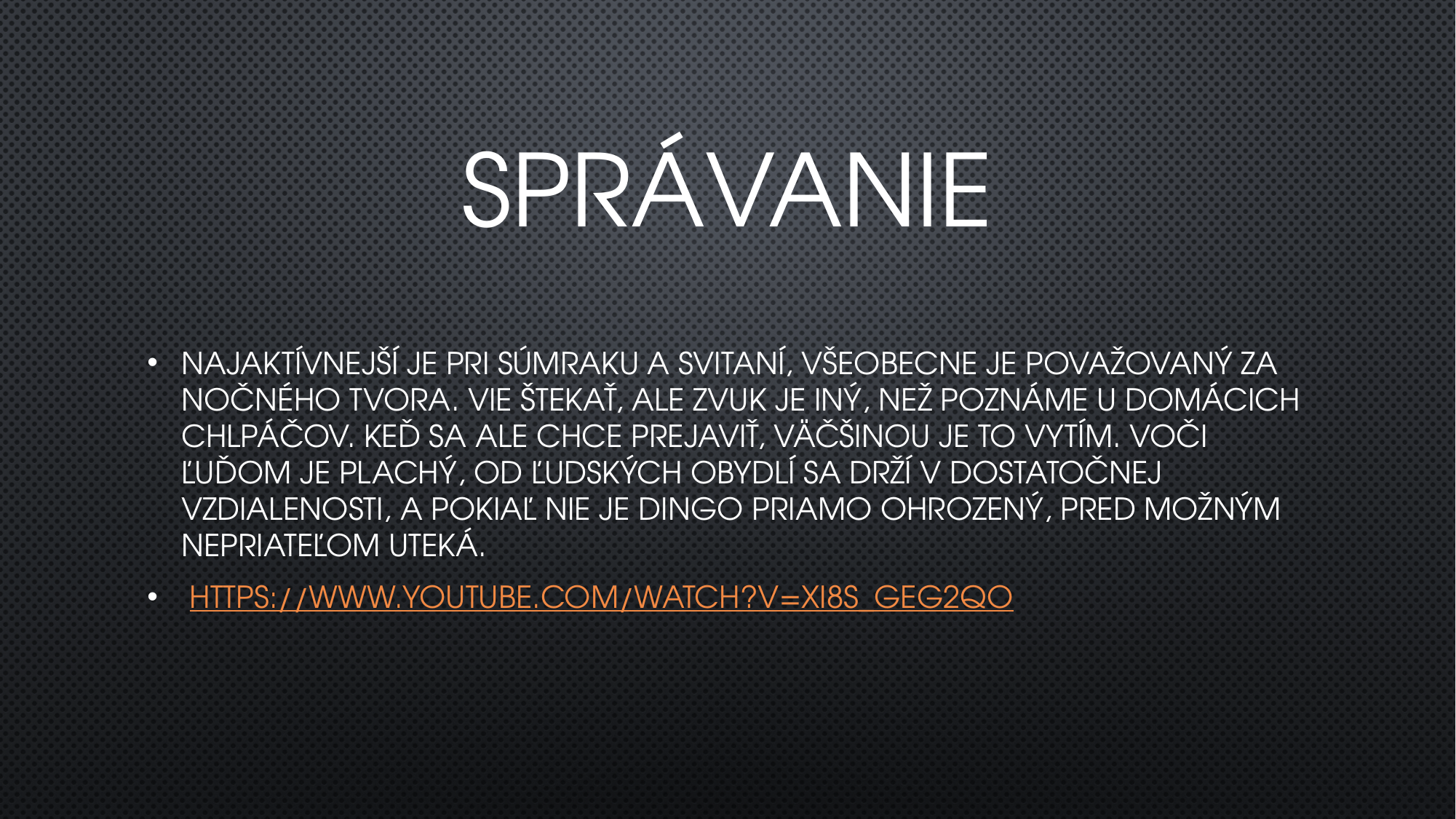

# Správanie
Najaktívnejší je pri súmraku a svitaní, všeobecne je považovaný za nočného tvora. Vie štekať, ale zvuk je iný, než poznáme u domácich chlpáčov. Keď sa ale chce prejaviť, väčšinou je to vytím. Voči ľuďom je plachý, od ľudských obydlí sa drží v dostatočnej vzdialenosti, a pokiaľ nie je dingo priamo ohrozený, pred možným nepriateľom uteká.
 https://www.youtube.com/watch?v=XI8S_gEG2Qo